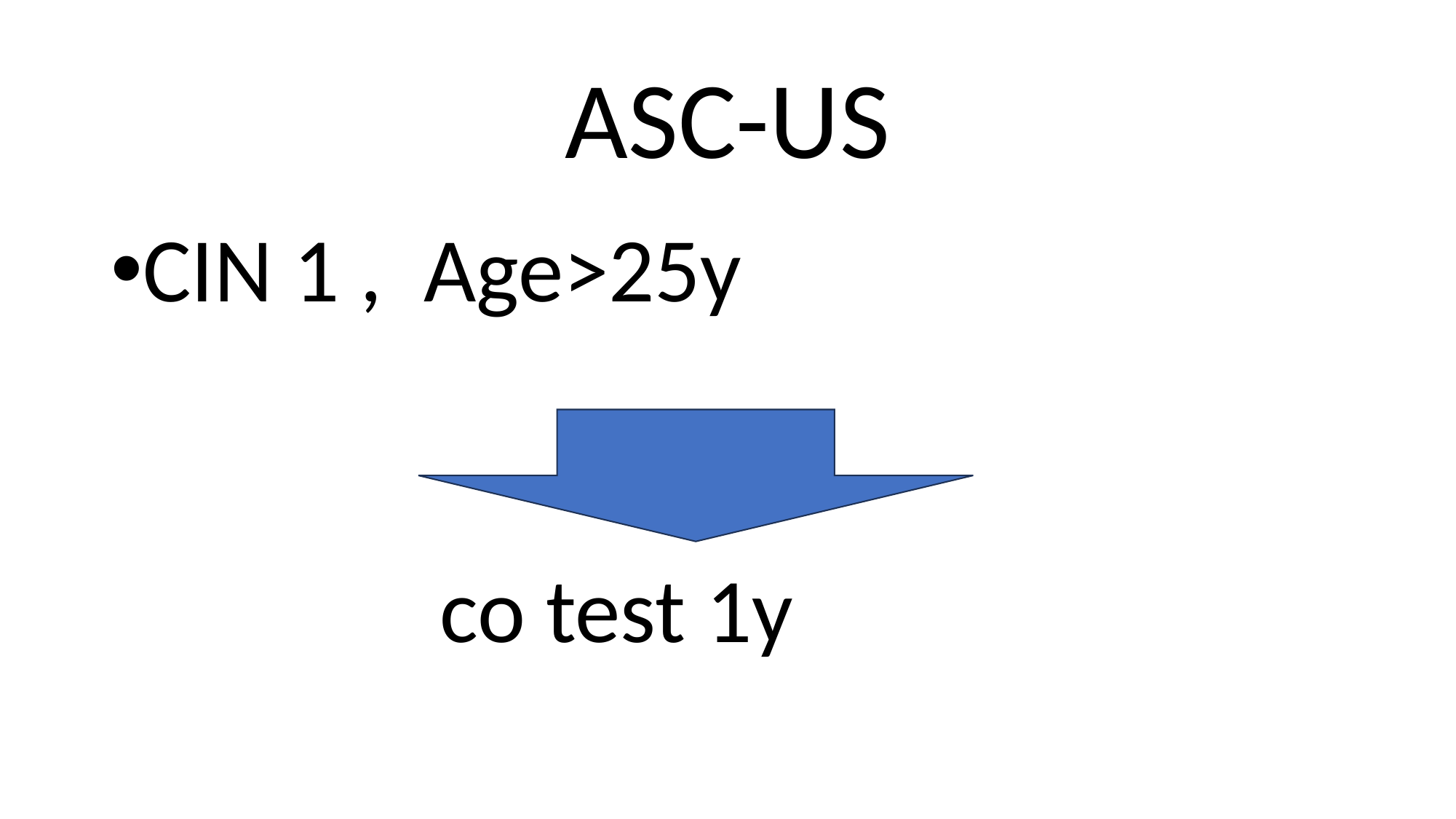

# ASC-US
CIN 1 ,  Age>25y

                co test 1y